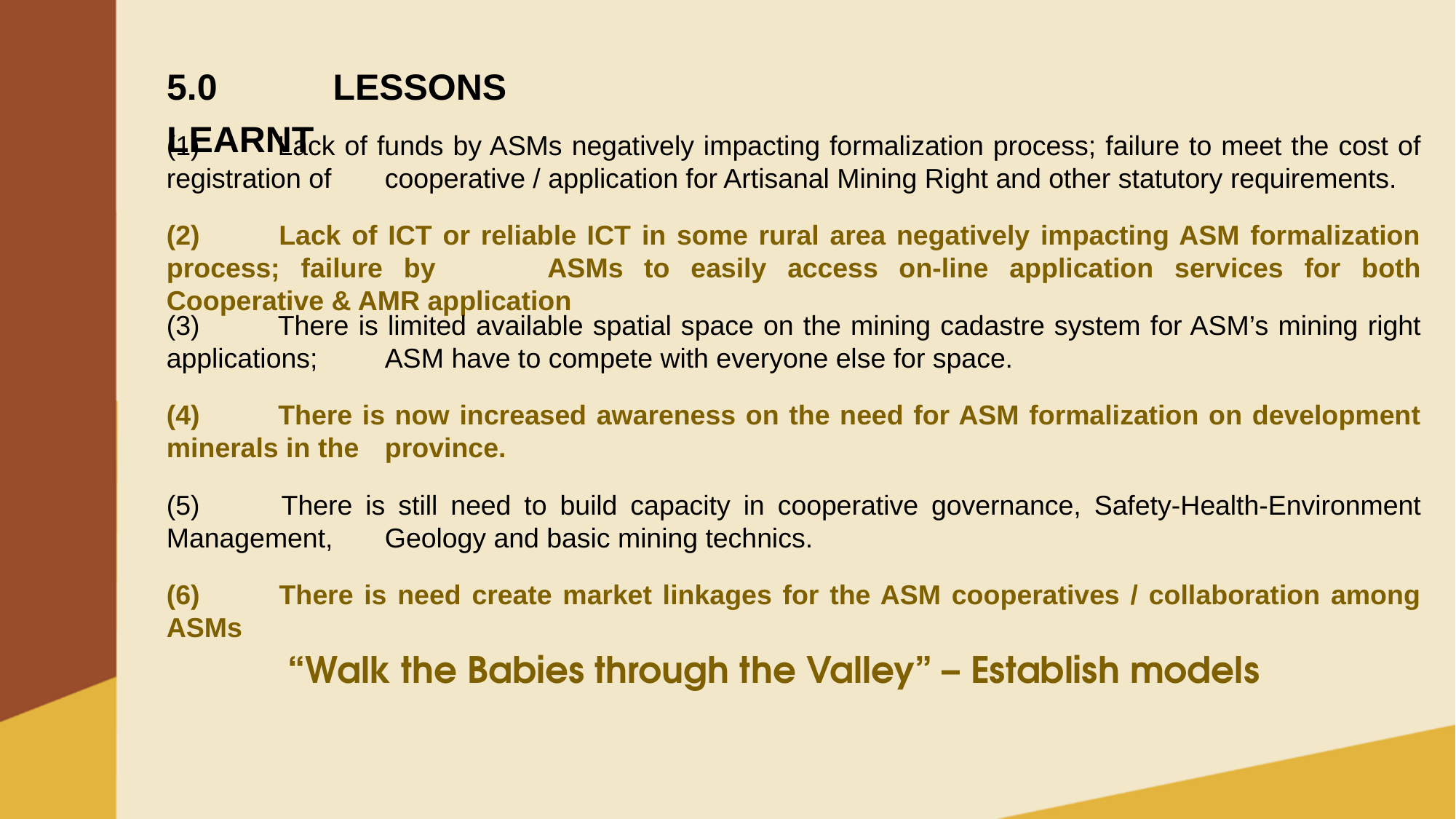

5.0 LESSONS LEARNT
(1) 	Lack of funds by ASMs negatively impacting formalization process; failure to meet the cost of registration of 	cooperative / application for Artisanal Mining Right and other statutory requirements.
(2) 	Lack of ICT or reliable ICT in some rural area negatively impacting ASM formalization process; failure by  	ASMs to easily access on-line application services for both Cooperative & AMR application
(3) 	There is limited available spatial space on the mining cadastre system for ASM’s mining right applications;  	ASM have to compete with everyone else for space.
(4) 	There is now increased awareness on the need for ASM formalization on development minerals in the 	province.
(5) 	There is still need to build capacity in cooperative governance, Safety-Health-Environment Management, 	Geology and basic mining technics.
(6) 	There is need create market linkages for the ASM cooperatives / collaboration among ASMs
“Walk the Babies through the Valley” – Establish models